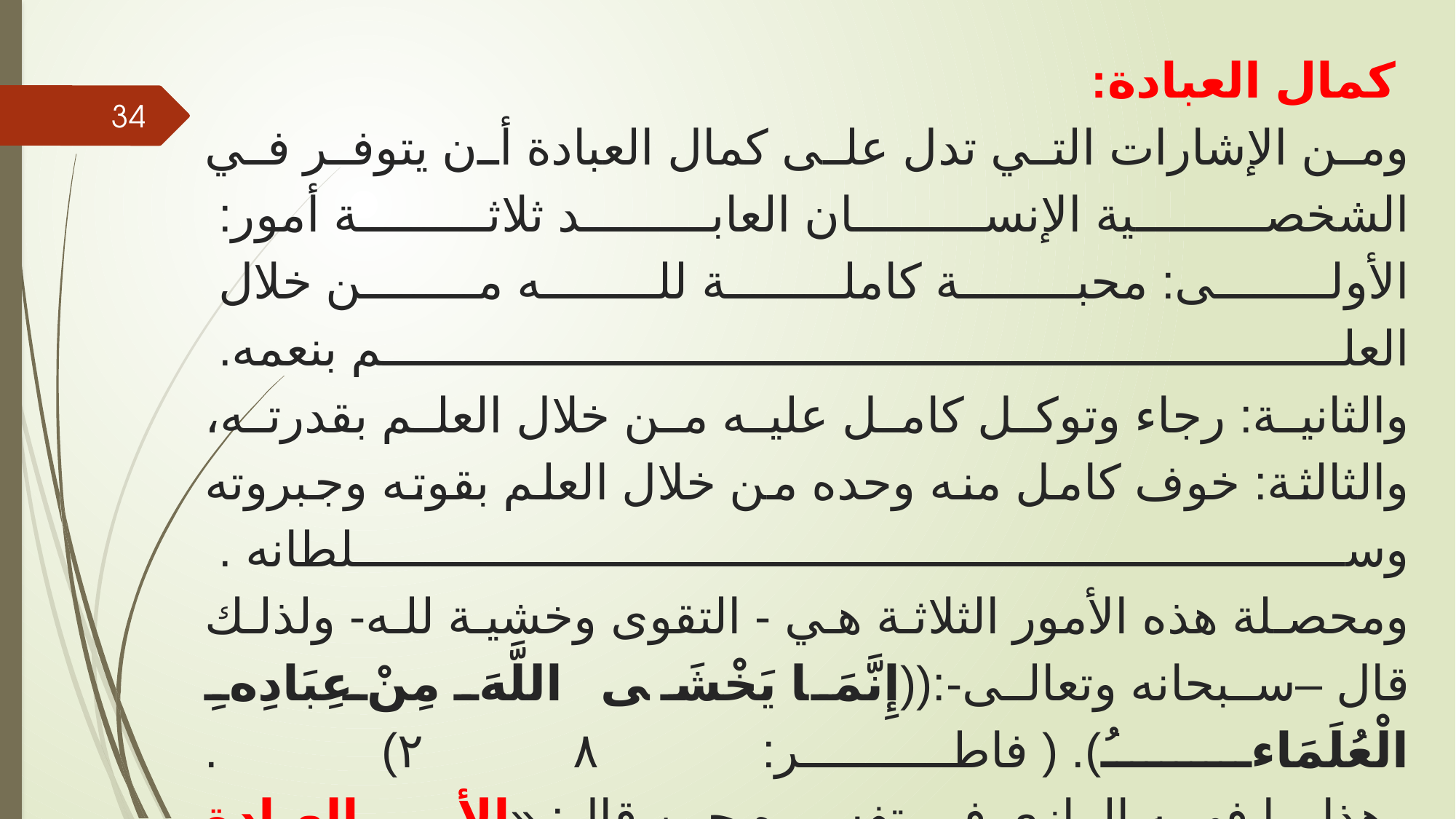

# كمال العبادة: ومن الإشارات التي تدل على كمال العبادة أن يتوفر في الشخصية الإنسان العابد ثلاثة أمور: الأولى: محبة كاملة لله من خلال العلم بنعمه. والثانية: رجاء وتوكل كامل عليه من خلال العلم بقدرته، والثالثة: خوف كامل منه وحده من خلال العلم بقوته وجبروته وسلطانه . ومحصلة هذه الأمور الثلاثة هي - التقوى وخشية لله- ولذلك قال –سبحانه وتعالى-:((إِنَّمَا يَخْشَى اللَّهَ مِنْ عِبَادِهِ الْعُلَمَاءُ). ( فاطر: ۲۸) . وهذا ما فهمه الرازي في تفسيره حين قال: «الأمر بالعبادة مشروط بحصول المعرفة، كما أن الأمر بالزكاة مشروط بحصول النصاب» .
34